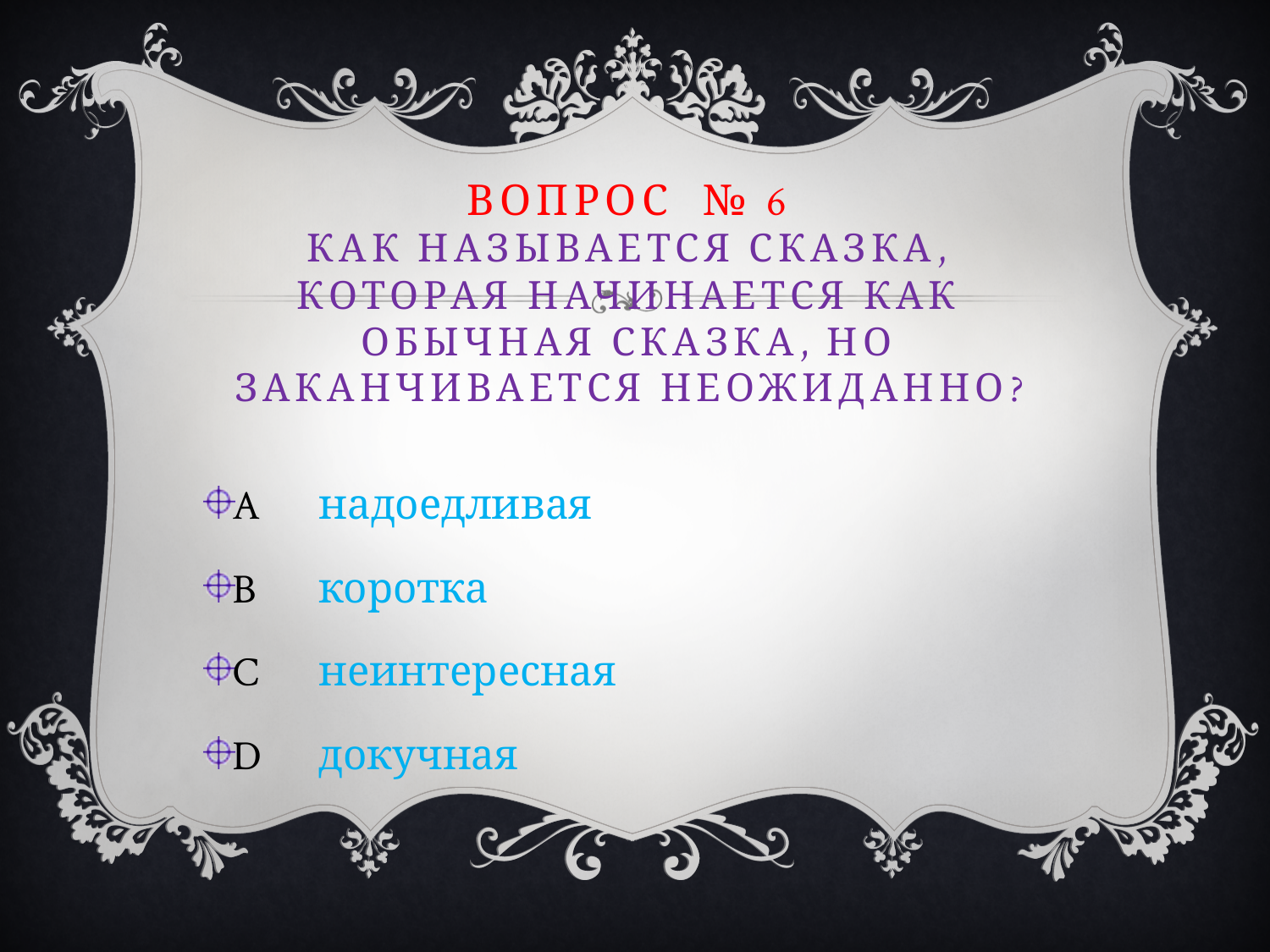

# Вопрос  № 6 Как называется сказка, которая начинается как обычная сказка, но заканчивается неожиданно?
A	надоедливая
B	коротка
C	неинтересная
D	докучная